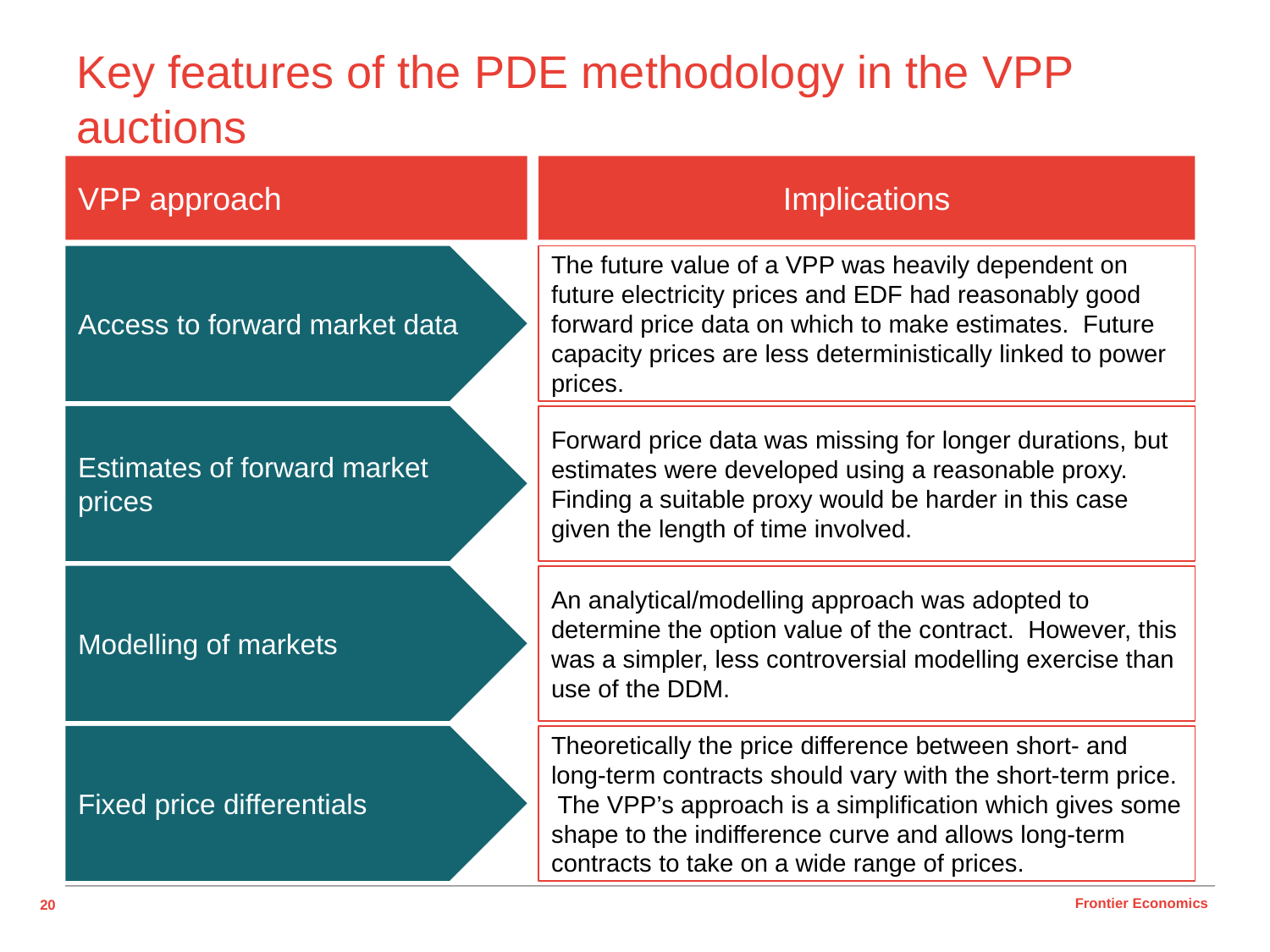

# Key features of the PDE methodology in the VPP auctions
Implications
VPP approach
Access to forward market data
The future value of a VPP was heavily dependent on future electricity prices and EDF had reasonably good forward price data on which to make estimates.  Future capacity prices are less deterministically linked to power prices.
Estimates of forward market prices
Forward price data was missing for longer durations, but estimates were developed using a reasonable proxy.  Finding a suitable proxy would be harder in this case given the length of time involved.
Modelling of markets
An analytical/modelling approach was adopted to determine the option value of the contract.  However, this was a simpler, less controversial modelling exercise than use of the DDM.
Fixed price differentials
Theoretically the price difference between short- and long-term contracts should vary with the short-term price.  The VPP’s approach is a simplification which gives some shape to the indifference curve and allows long-term contracts to take on a wide range of prices.